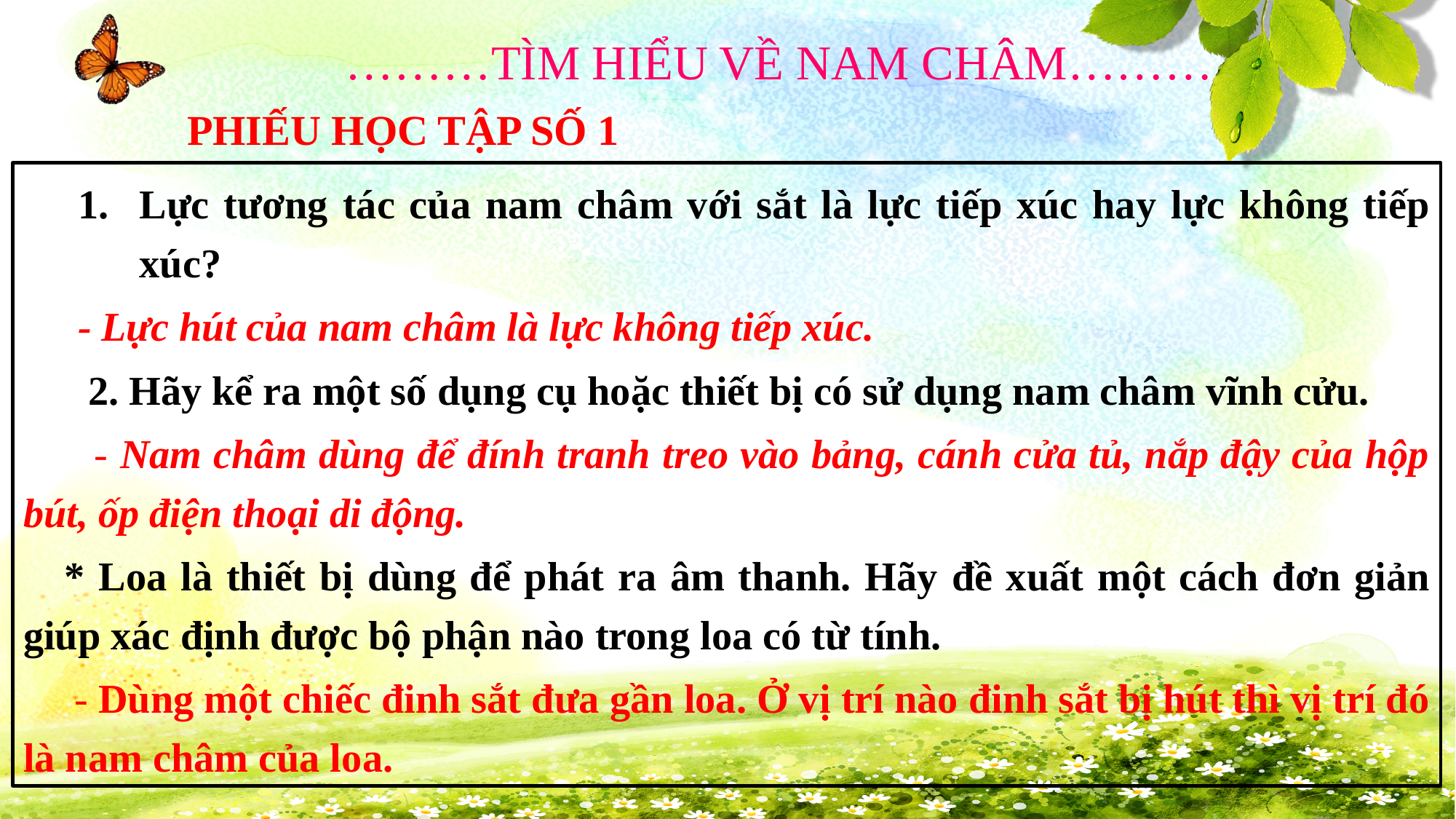

………TÌM HIỂU VỀ NAM CHÂM………
PHIẾU HỌC TẬP SỐ 1
Lực tương tác của nam châm với sắt là lực tiếp xúc hay lực không tiếp xúc?
- Lực hút của nam châm là lực không tiếp xúc.
 2. Hãy kể ra một số dụng cụ hoặc thiết bị có sử dụng nam châm vĩnh cửu.
      - Nam châm dùng để đính tranh treo vào bảng, cánh cửa tủ, nắp đậy của hộp bút, ốp điện thoại di động.
   * Loa là thiết bị dùng để phát ra âm thanh. Hãy đề xuất một cách đơn giản giúp xác định được bộ phận nào trong loa có từ tính.
     - Dùng một chiếc đinh sắt đưa gần loa. Ở vị trí nào đinh sắt bị hút thì vị trí đó là nam châm của loa.